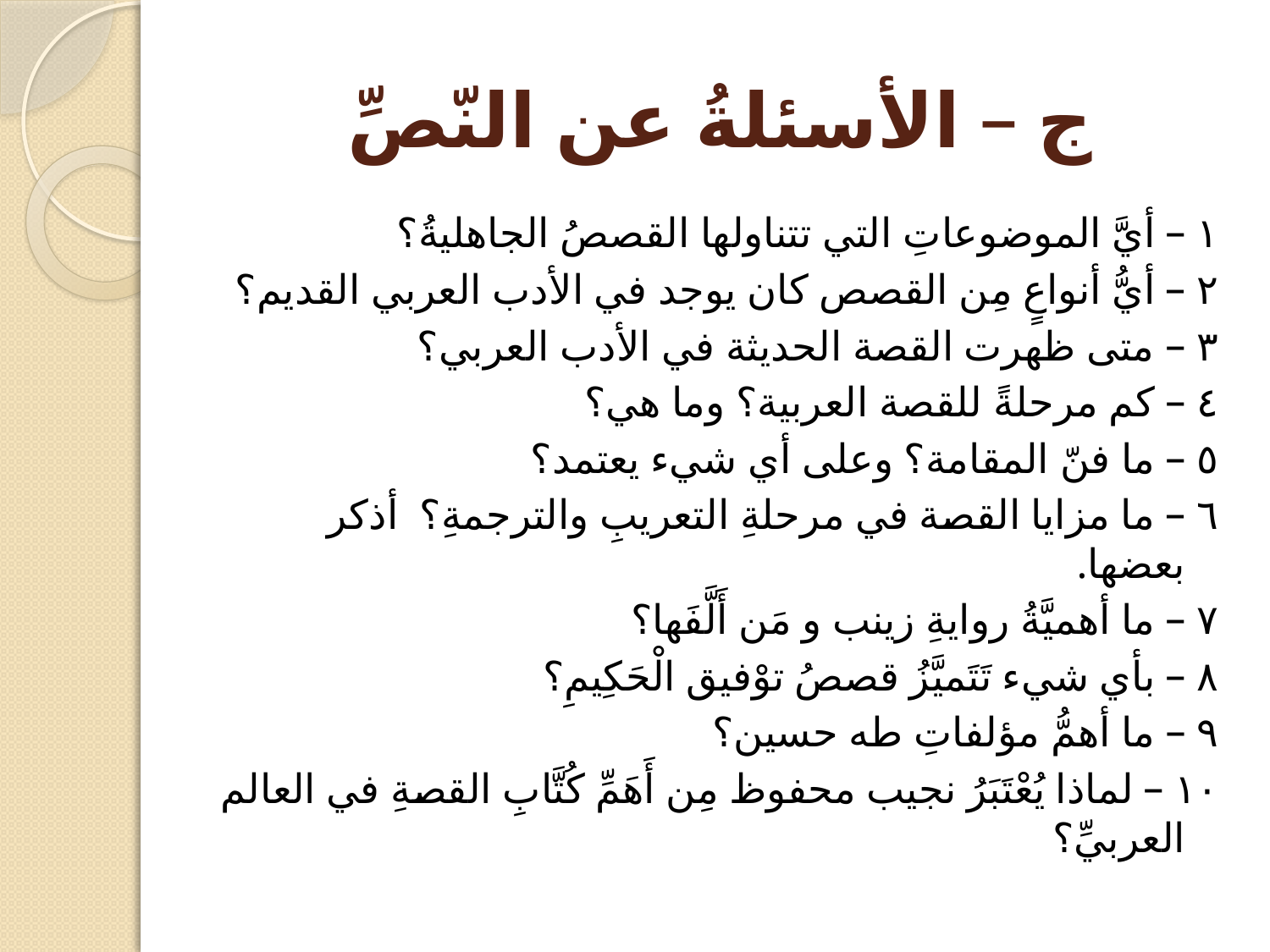

# ج – الأسئلةُ عن النّصِّ
١ – أيَّ الموضوعاتِ التي تتناولها القصصُ الجاهليةُ؟
٢ – أيُّ أنواعٍ مِن القصص كان يوجد في الأدب العربي القديم؟
٣ – متى ظهرت القصة الحديثة في الأدب العربي؟
٤ – كم مرحلةً للقصة العربية؟ وما هي؟
٥ – ما فنّ المقامة؟ وعلى أي شيء يعتمد؟
٦ – ما مزايا القصة في مرحلةِ التعريبِ والترجمةِ؟  أذكر بعضها.
٧ – ما أهميَّةُ روايةِ زينب و مَن أَلَّفَها؟
٨ – بأي شيء تَتَميَّزُ قصصُ توْفيق الْحَكِيمِ؟
٩ – ما أهمُّ مؤلفاتِ طه حسين؟
١٠ – لماذا يُعْتَبَرُ نجيب محفوظ مِن أَهَمِّ كُتَّابِ القصةِ في العالم العربيِّ؟